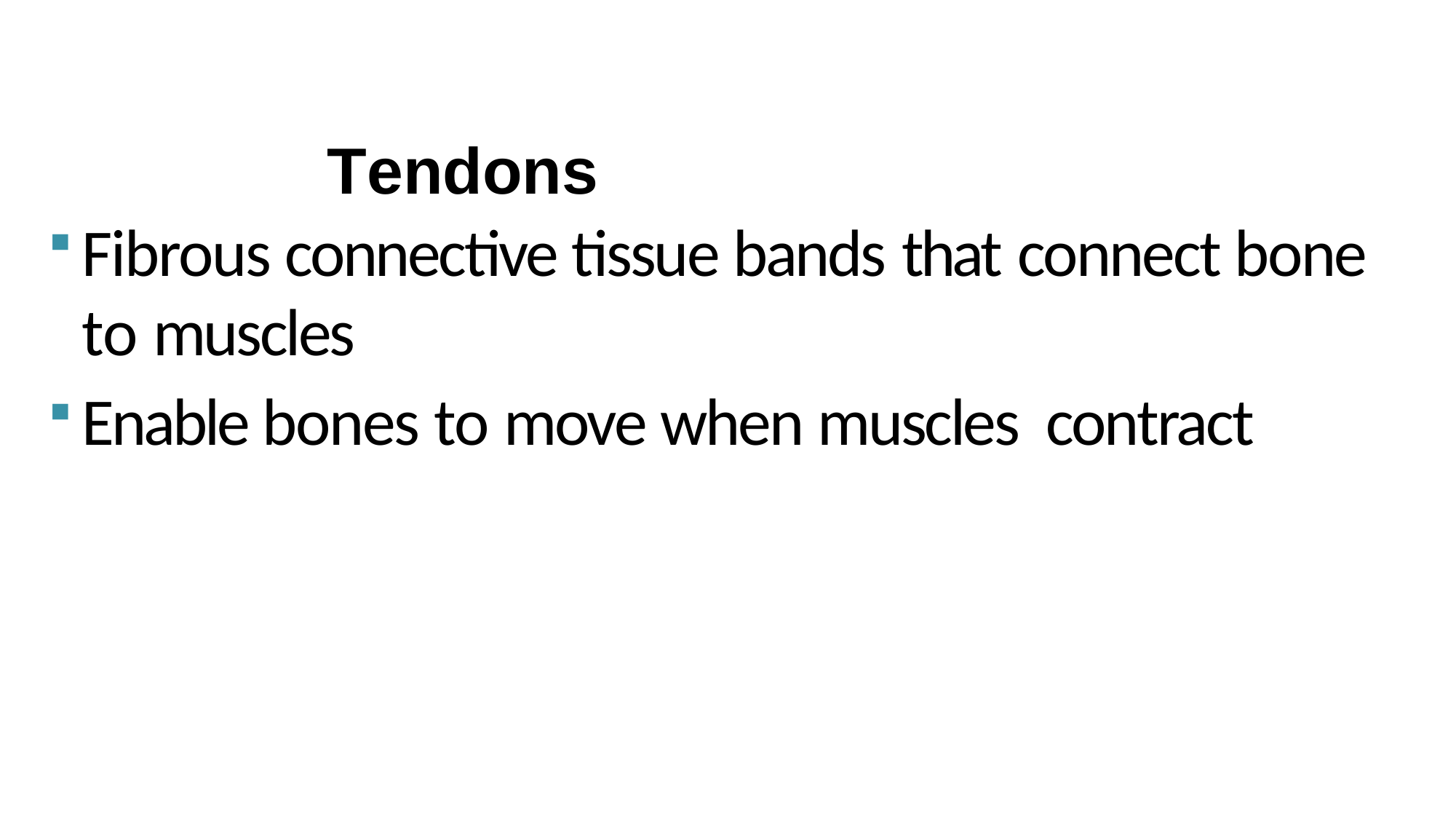

# Tendons
Fibrous connective tissue bands that connect bone to muscles
Enable bones to move when muscles  contract